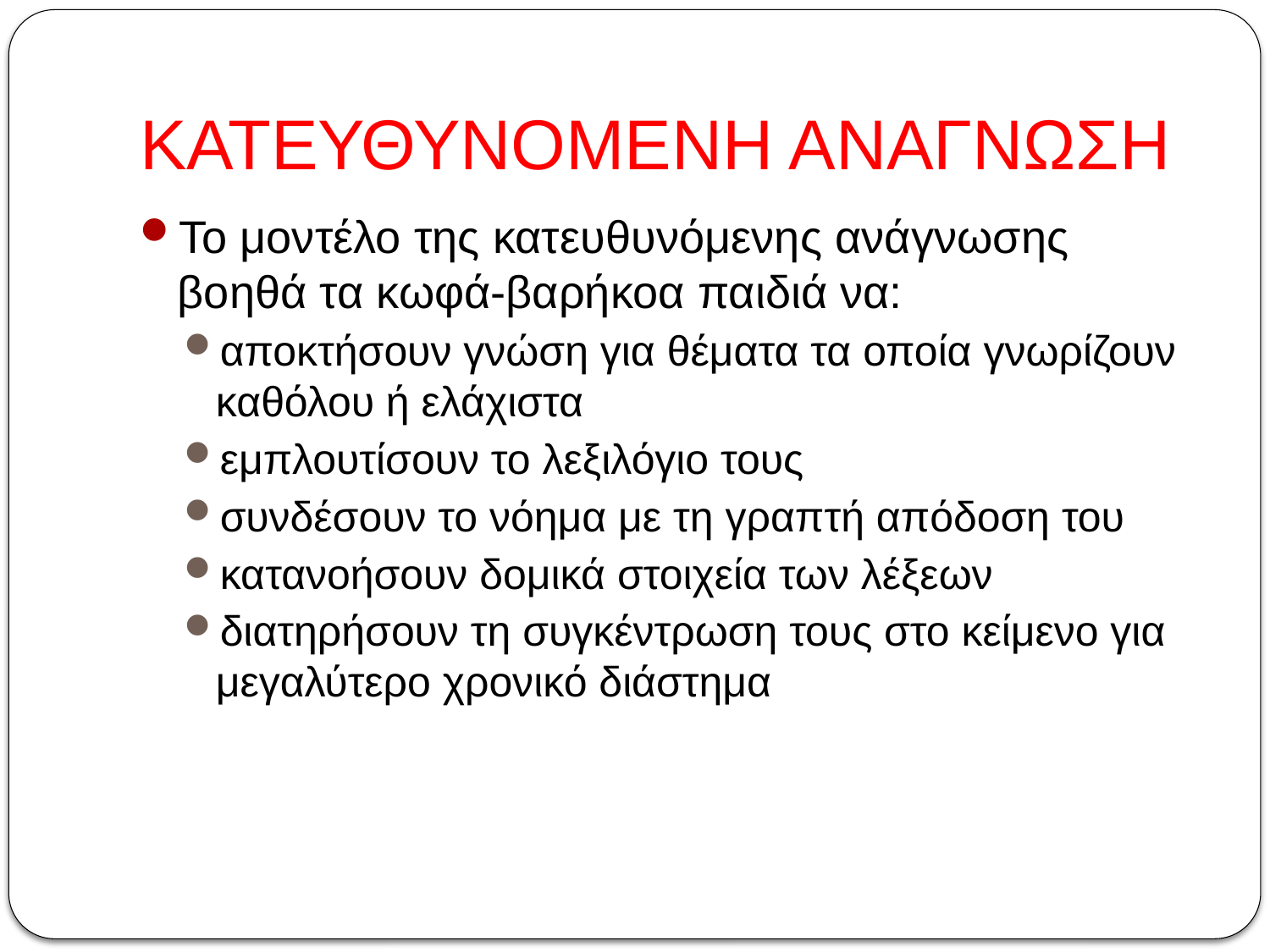

# ΚΑΤΕΥΘΥΝΟΜΕΝΗ ΑΝΑΓΝΩΣΗ
Το μοντέλο της κατευθυνόμενης ανάγνωσης βοηθά τα κωφά-βαρήκοα παιδιά να:
αποκτήσουν γνώση για θέματα τα οποία γνωρίζουν καθόλου ή ελάχιστα
εμπλουτίσουν το λεξιλόγιο τους
συνδέσουν το νόημα με τη γραπτή απόδοση του
κατανοήσουν δομικά στοιχεία των λέξεων
διατηρήσουν τη συγκέντρωση τους στο κείμενο για μεγαλύτερο χρονικό διάστημα